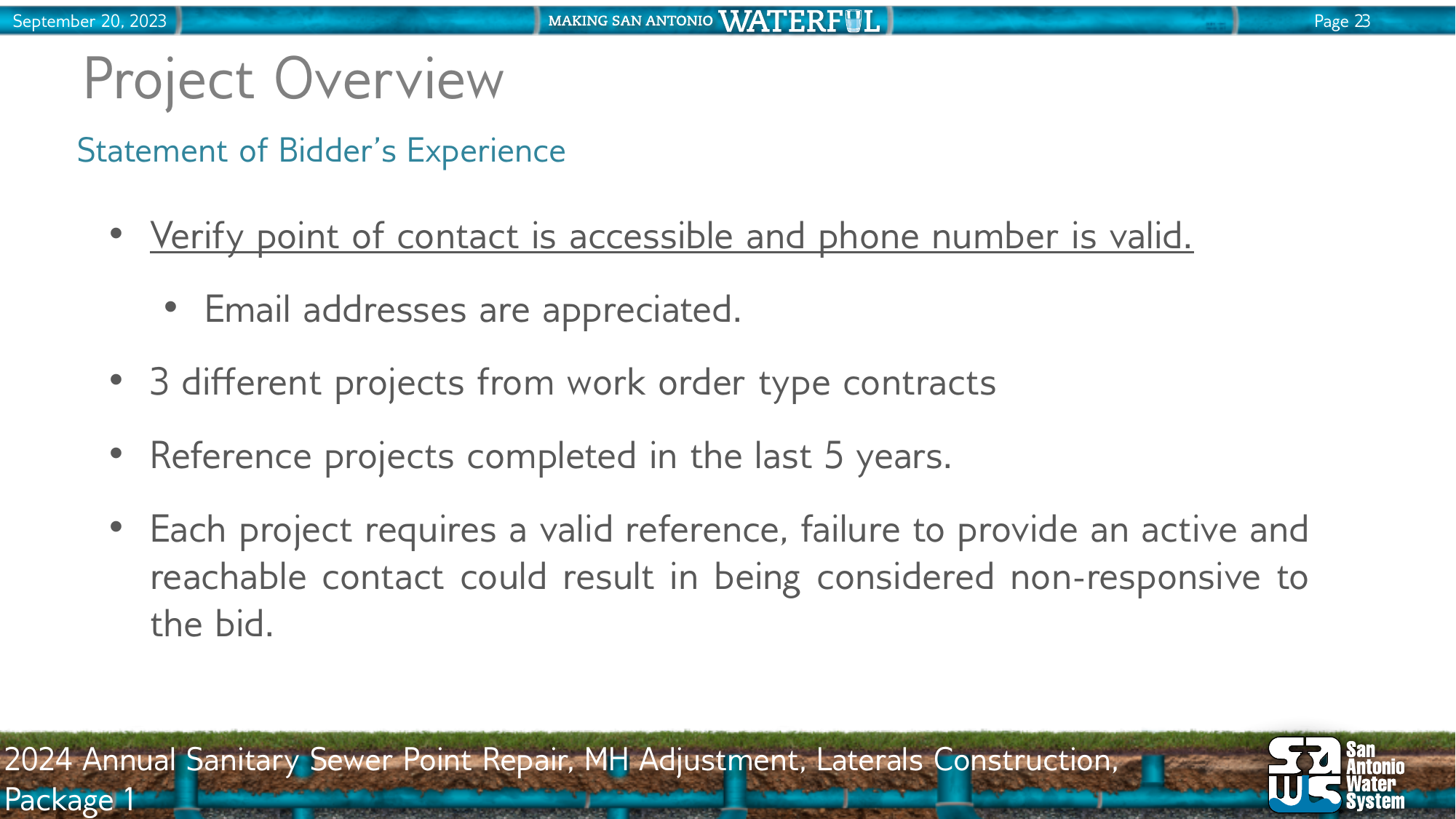

# Project Overview

Statement of Bidder’s Experience

Verify point of contact is accessible and phone number is valid.
Email addresses are appreciated.
3 different projects from work order type contracts
Reference projects completed in the last 5 years.
Each project requires a valid reference, failure to provide an active and reachable contact could result in being considered non-responsive to the bid.